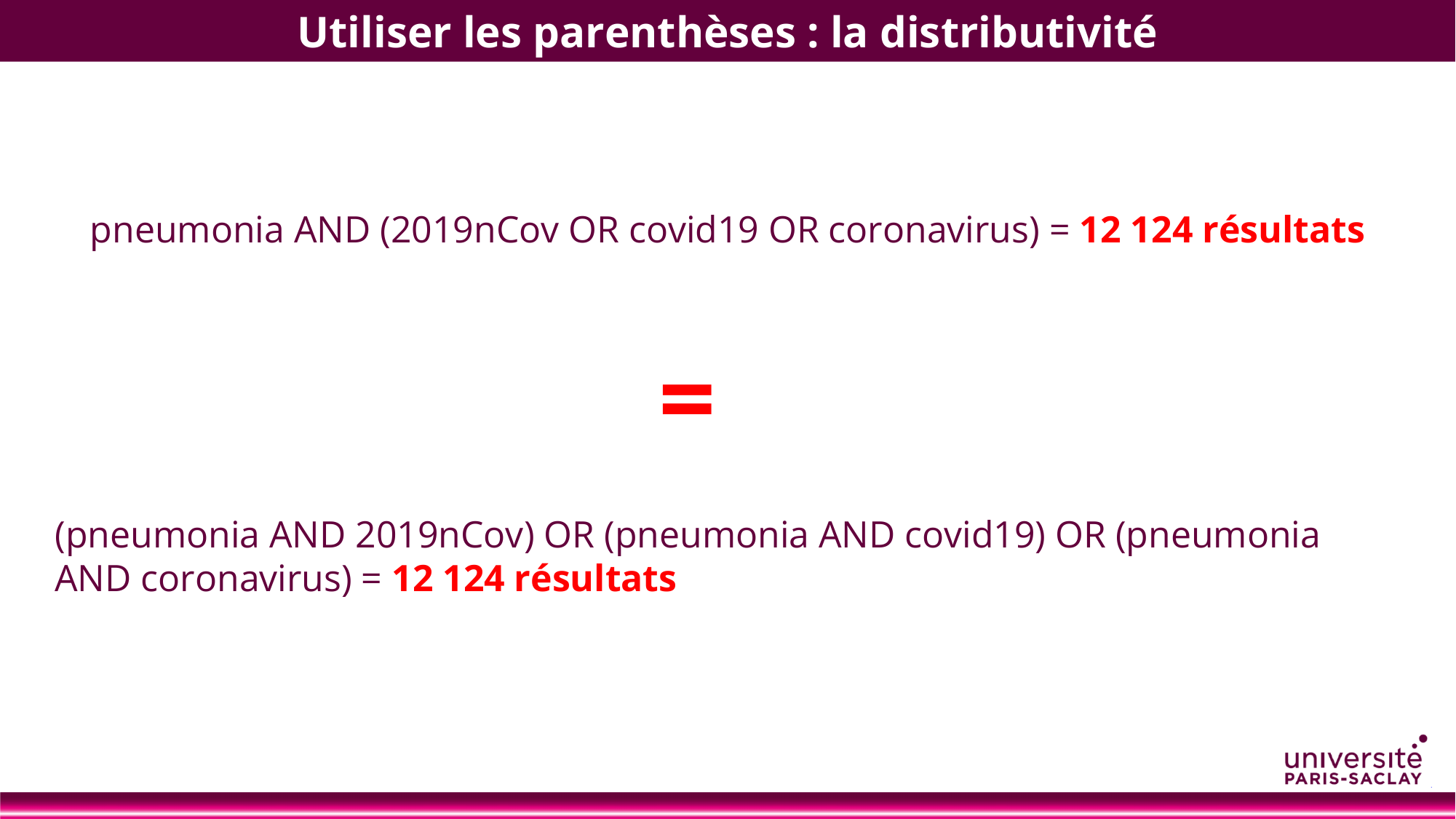

Utiliser les parenthèses : la distributivité
pneumonia AND (2019nCov OR covid19 OR coronavirus) = 12 124 résultats
=
(pneumonia AND 2019nCov) OR (pneumonia AND covid19) OR (pneumonia AND coronavirus) = 12 124 résultats